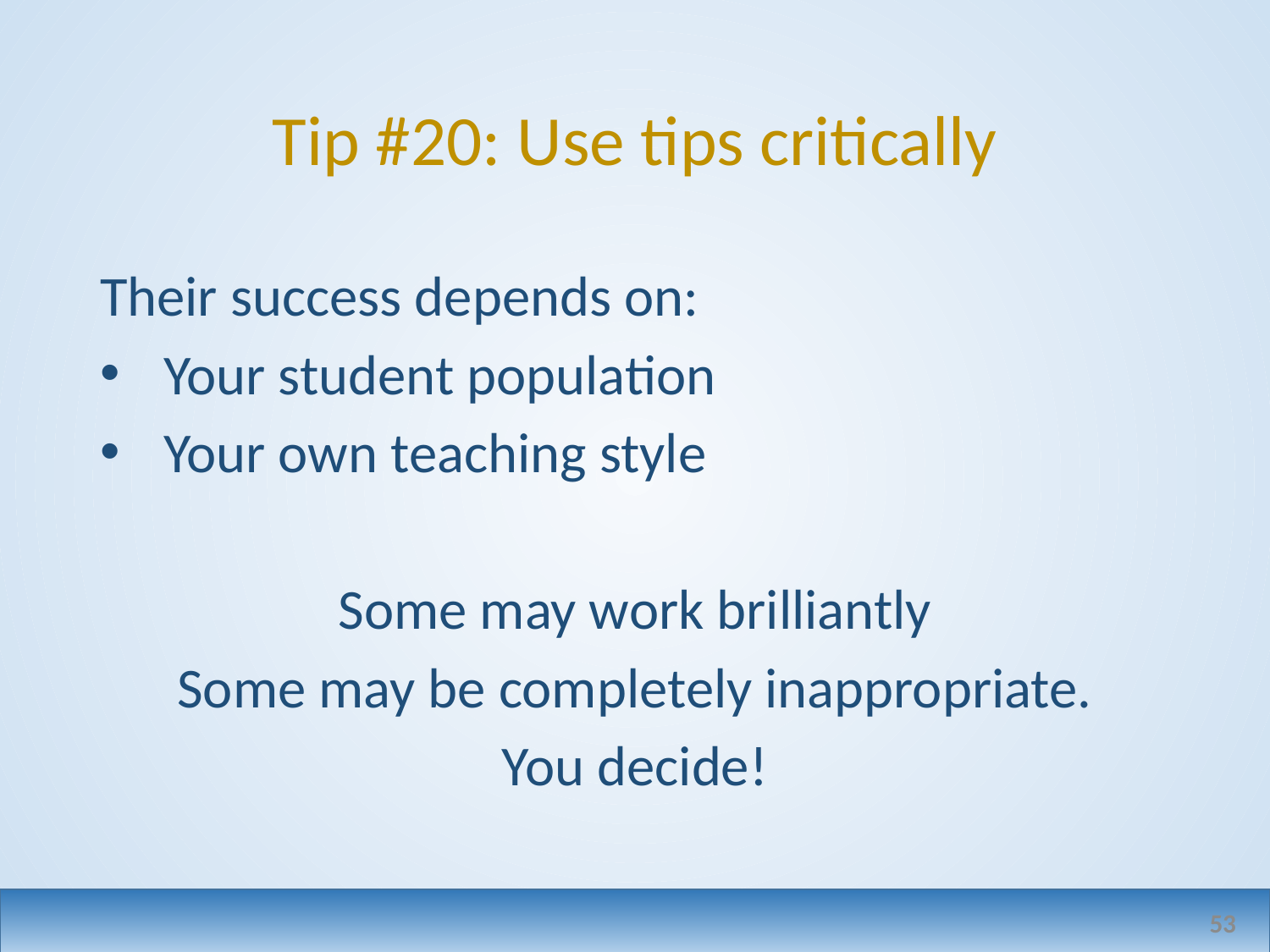

# Tip #20: Use tips critically
Their success depends on:
Your student population
Your own teaching style

Some may work brilliantly
Some may be completely inappropriate.
You decide!
53